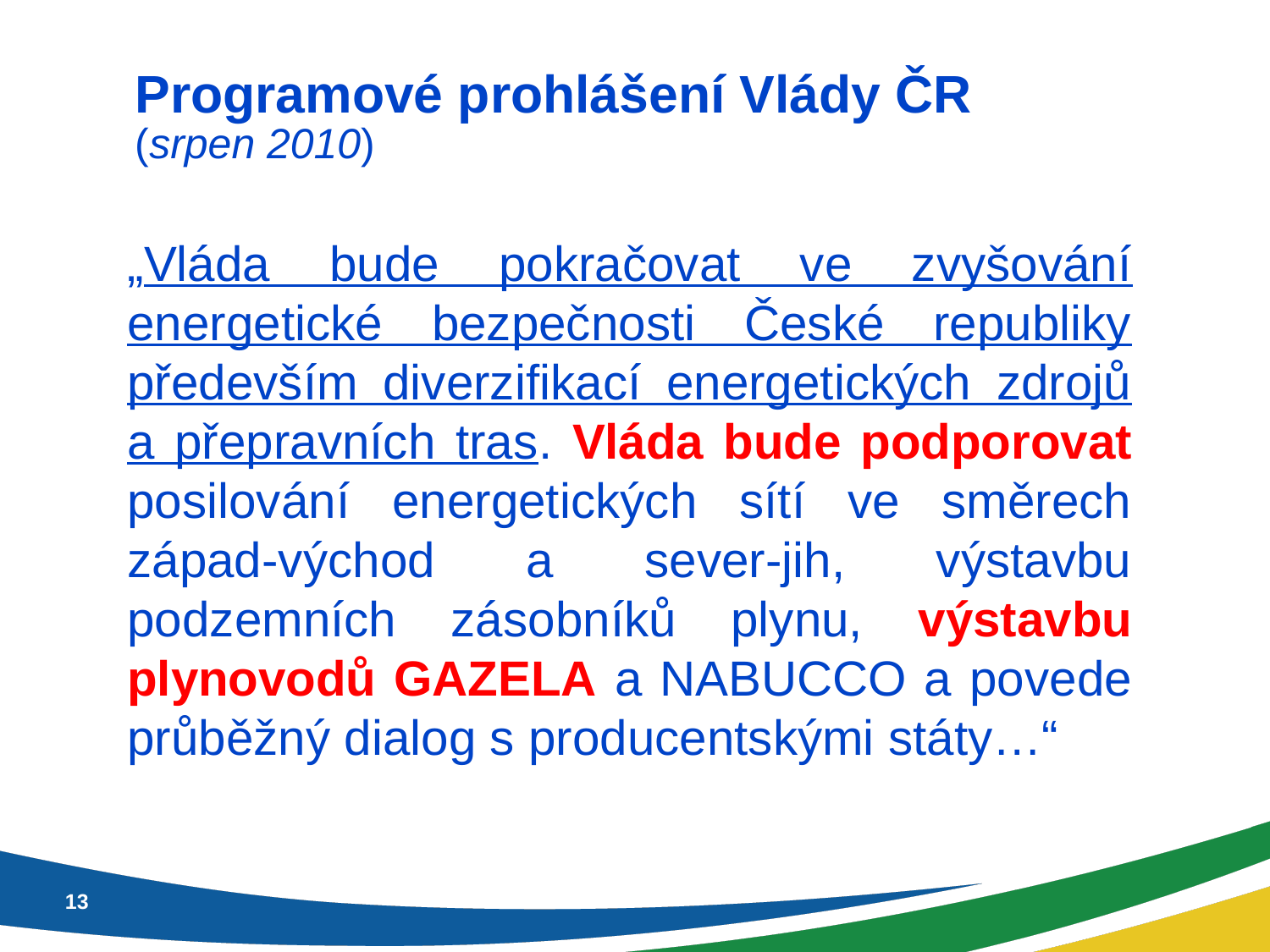

# Programové prohlášení Vlády ČR (srpen 2010)
„Vláda bude pokračovat ve zvyšování energetické bezpečnosti České republiky především diverzifikací energetických zdrojů a přepravních tras. Vláda bude podporovat posilování energetických sítí ve směrech západ-východ a sever-jih, výstavbu podzemních zásobníků plynu, výstavbu plynovodů GAZELA a NABUCCO a povede průběžný dialog s producentskými státy…“
13